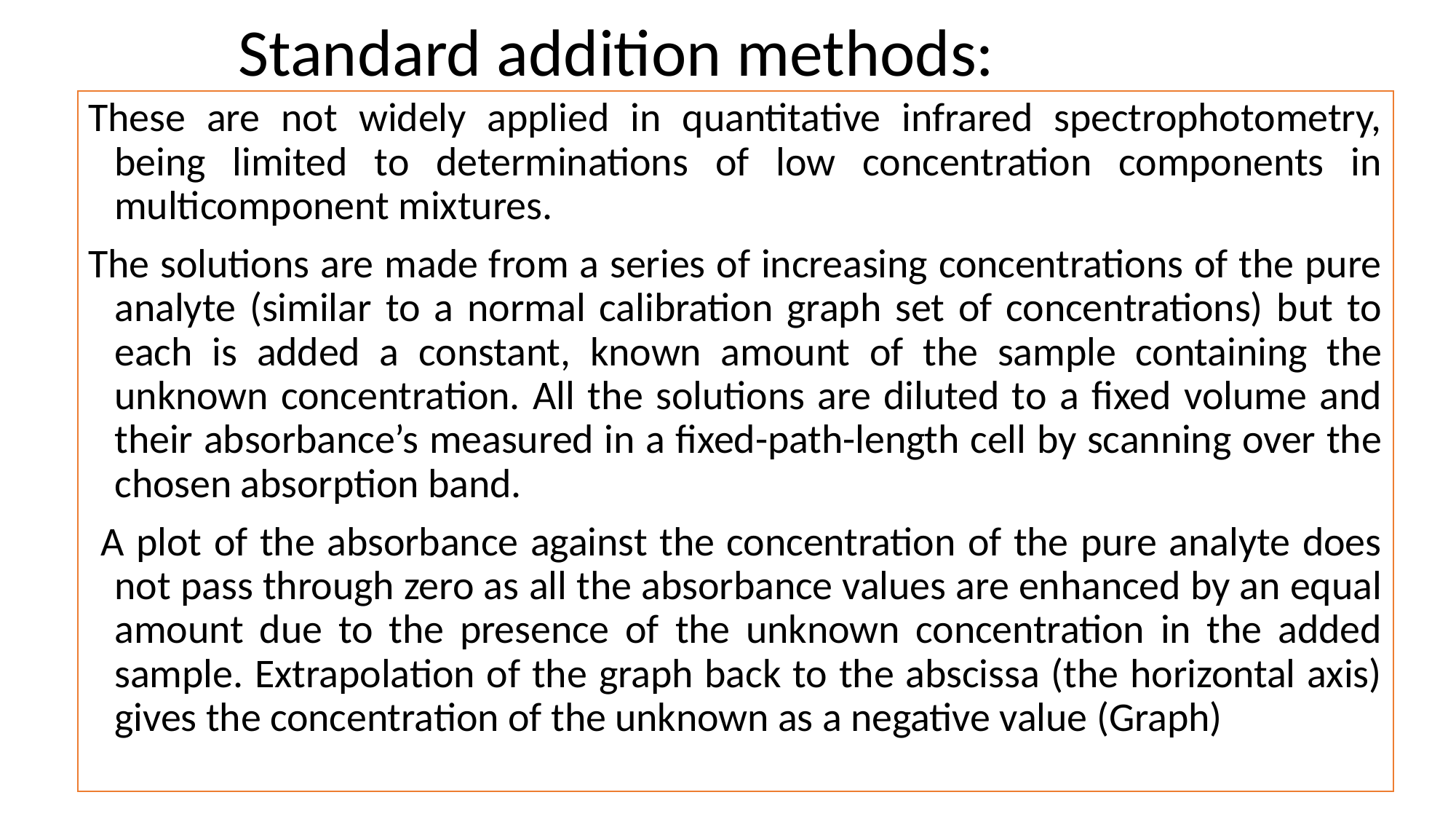

# Standard addition methods:
These are not widely applied in quantitative infrared spectrophotometry, being limited to determinations of low concentration components in multicomponent mixtures.
The solutions are made from a series of increasing concentrations of the pure analyte (similar to a normal calibration graph set of concentrations) but to each is added a constant, known amount of the sample containing the unknown concentration. All the solutions are diluted to a fixed volume and their absorbance’s measured in a fixed-path-length cell by scanning over the chosen absorption band.
 A plot of the absorbance against the concentration of the pure analyte does not pass through zero as all the absorbance values are enhanced by an equal amount due to the presence of the unknown concentration in the added sample. Extrapolation of the graph back to the abscissa (the horizontal axis) gives the concentration of the unknown as a negative value (Graph)

33